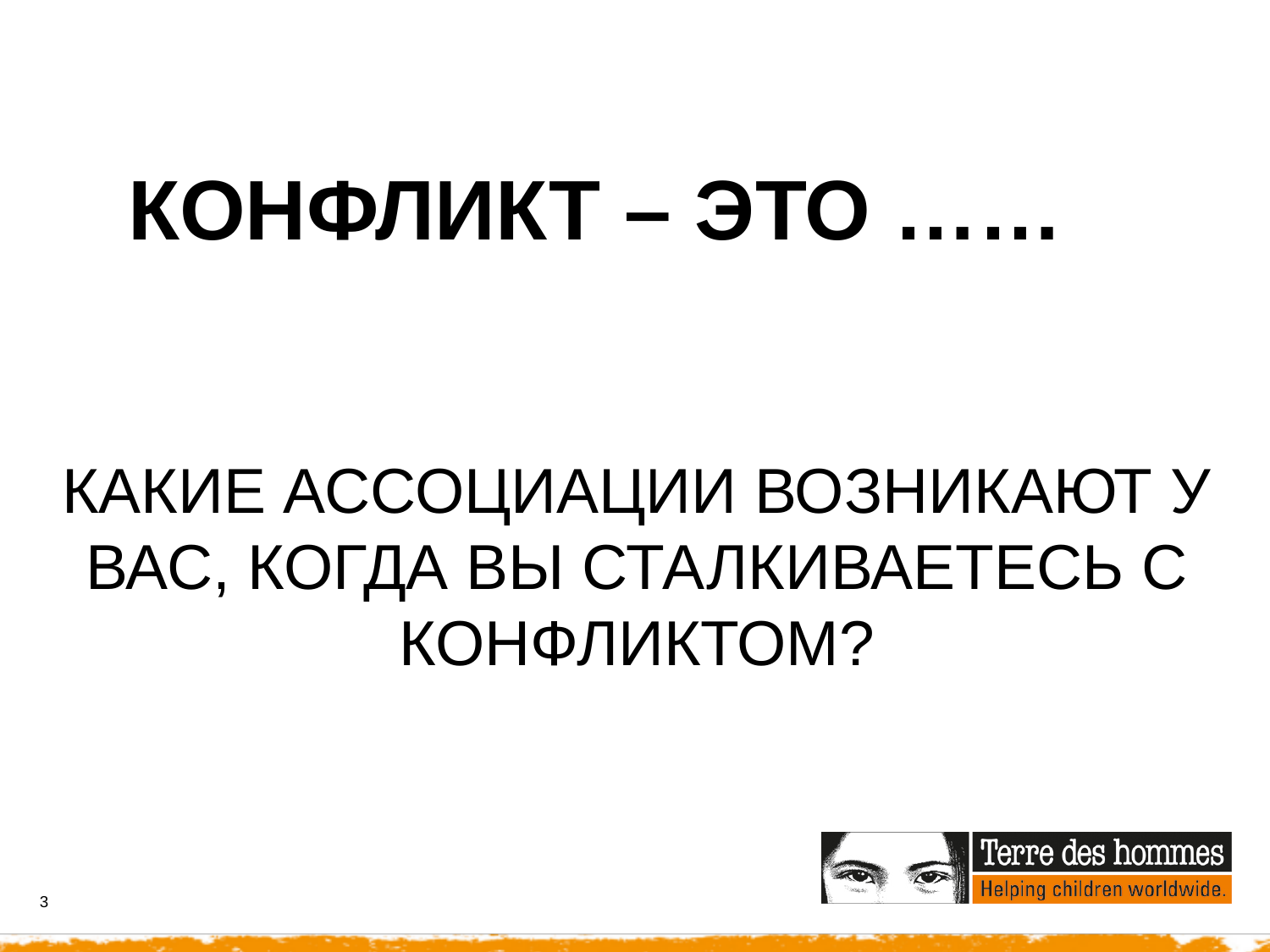

КОНФЛИКТ – ЭТО ……
КАКИЕ АССОЦИАЦИИ ВОЗНИКАЮТ У ВАС, КОГДА ВЫ СТАЛКИВАЕТЕСЬ С КОНФЛИКТОМ?